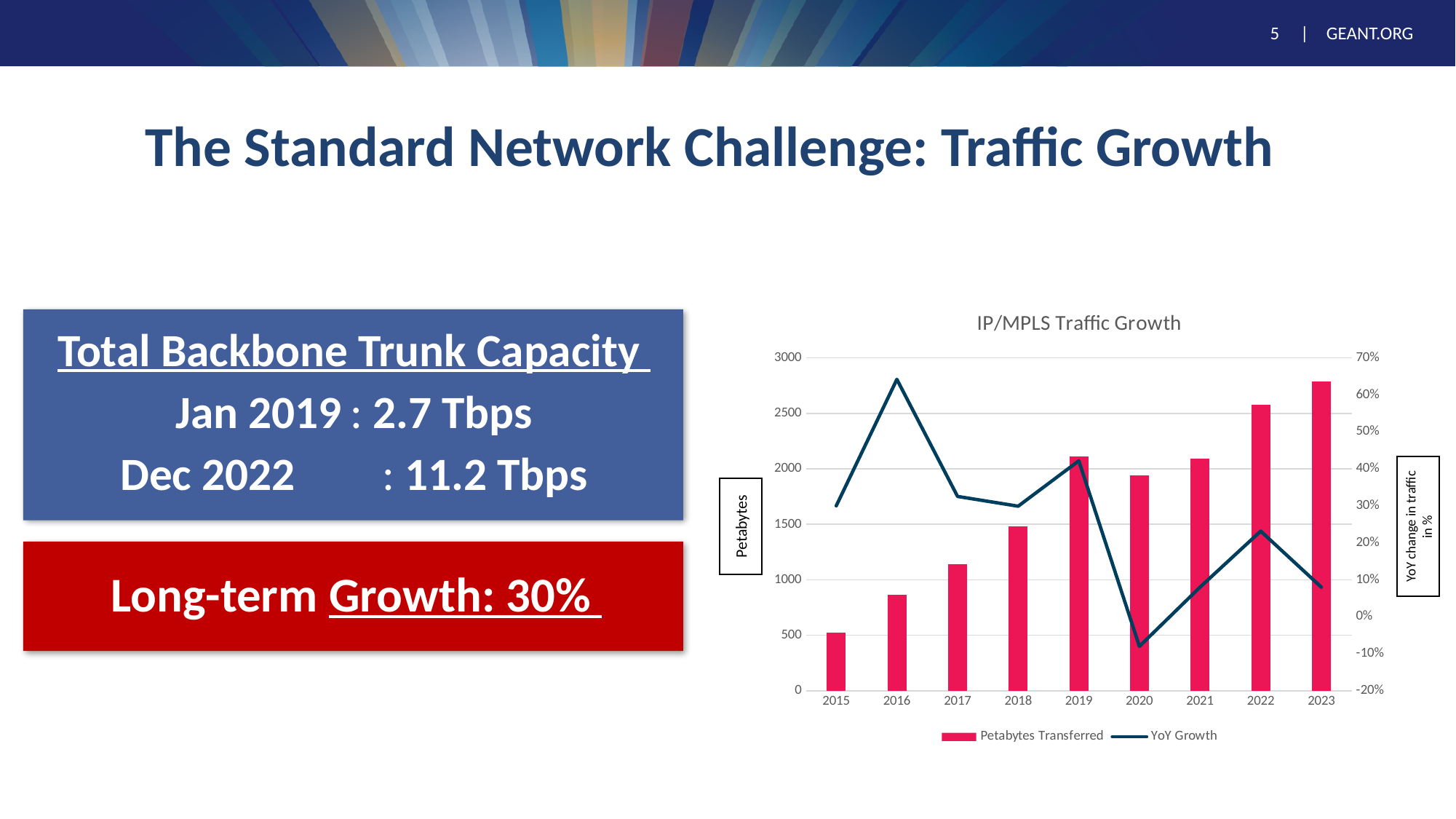

# The Standard Network Challenge: Traffic Growth

### Chart: IP/MPLS Traffic Growth

| Category |  |  |
|---|---|---|
| 2015 | 524.73 | 0.3 |
| 2016 | 861.58 | 0.6419491929182628 |
| 2017 | 1141.92 | 0.32537895494324376 |
| 2018 | 1483.39 | 0.2990314557937508 |
| 2019 | 2109.08 | 0.4217973695386916 |
| 2020 | 1939.88 | -0.08022455288561825 |
| 2021 | 2095.06 | 0.07999463884363966 |
| 2022 | 2580.0 | 0.23146831117008593 |
| 2023 | 2786.0 | 0.07984496124031004 |
Total Backbone Trunk Capacity
Jan 2019	: 2.7 Tbps
Dec 2022	: 11.2 Tbps

YoY change in traffic in %
Petabytes
Long-term Growth: 30%
5
5